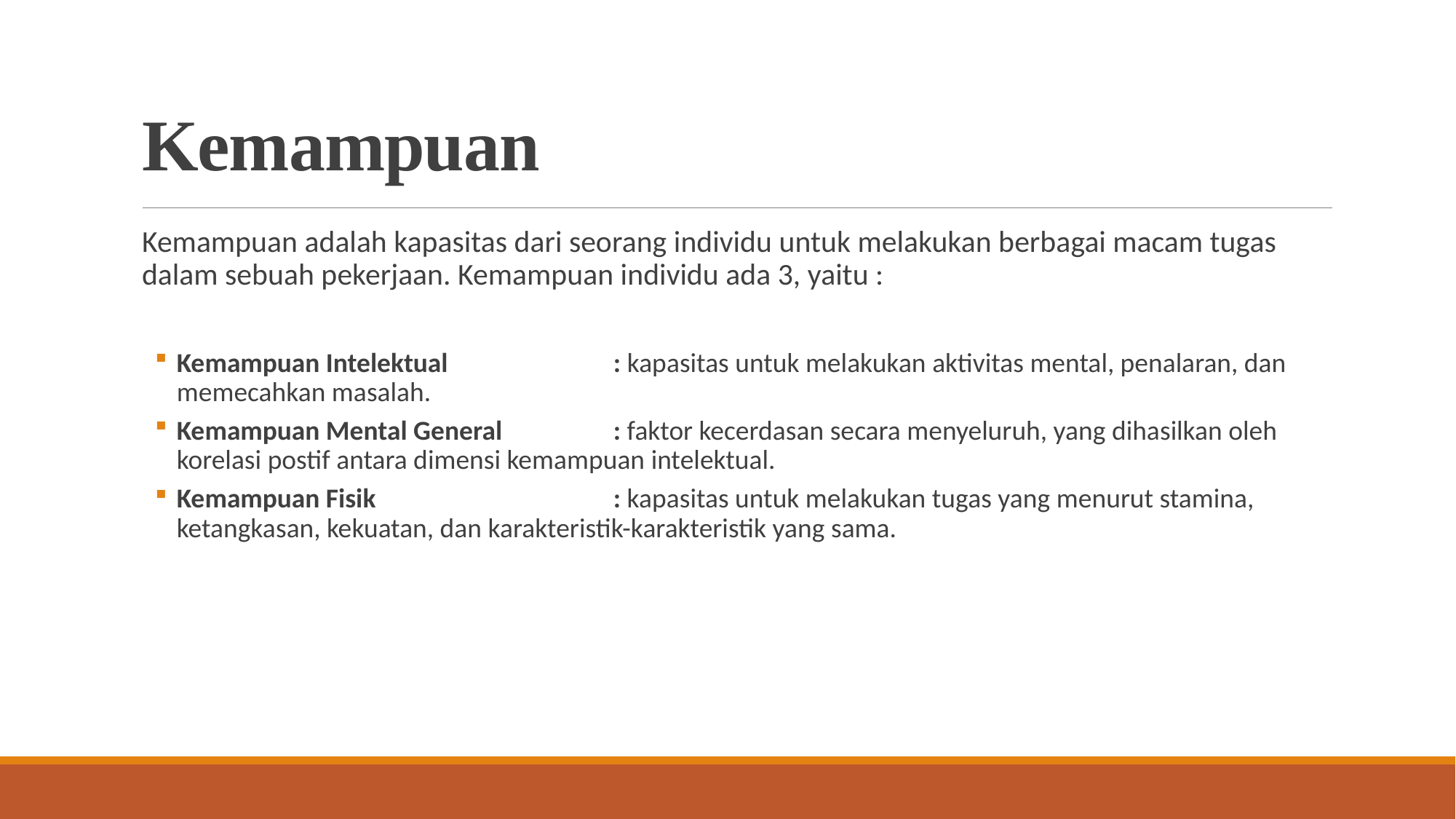

# Kemampuan
Kemampuan adalah kapasitas dari seorang individu untuk melakukan berbagai macam tugas dalam sebuah pekerjaan. Kemampuan individu ada 3, yaitu :

Kemampuan Intelektual		: kapasitas untuk melakukan aktivitas mental, penalaran, dan memecahkan masalah.
Kemampuan Mental General		: faktor kecerdasan secara menyeluruh, yang dihasilkan oleh korelasi postif antara dimensi kemampuan intelektual.
Kemampuan Fisik			: kapasitas untuk melakukan tugas yang menurut stamina, ketangkasan, kekuatan, dan karakteristik-karakteristik yang sama.